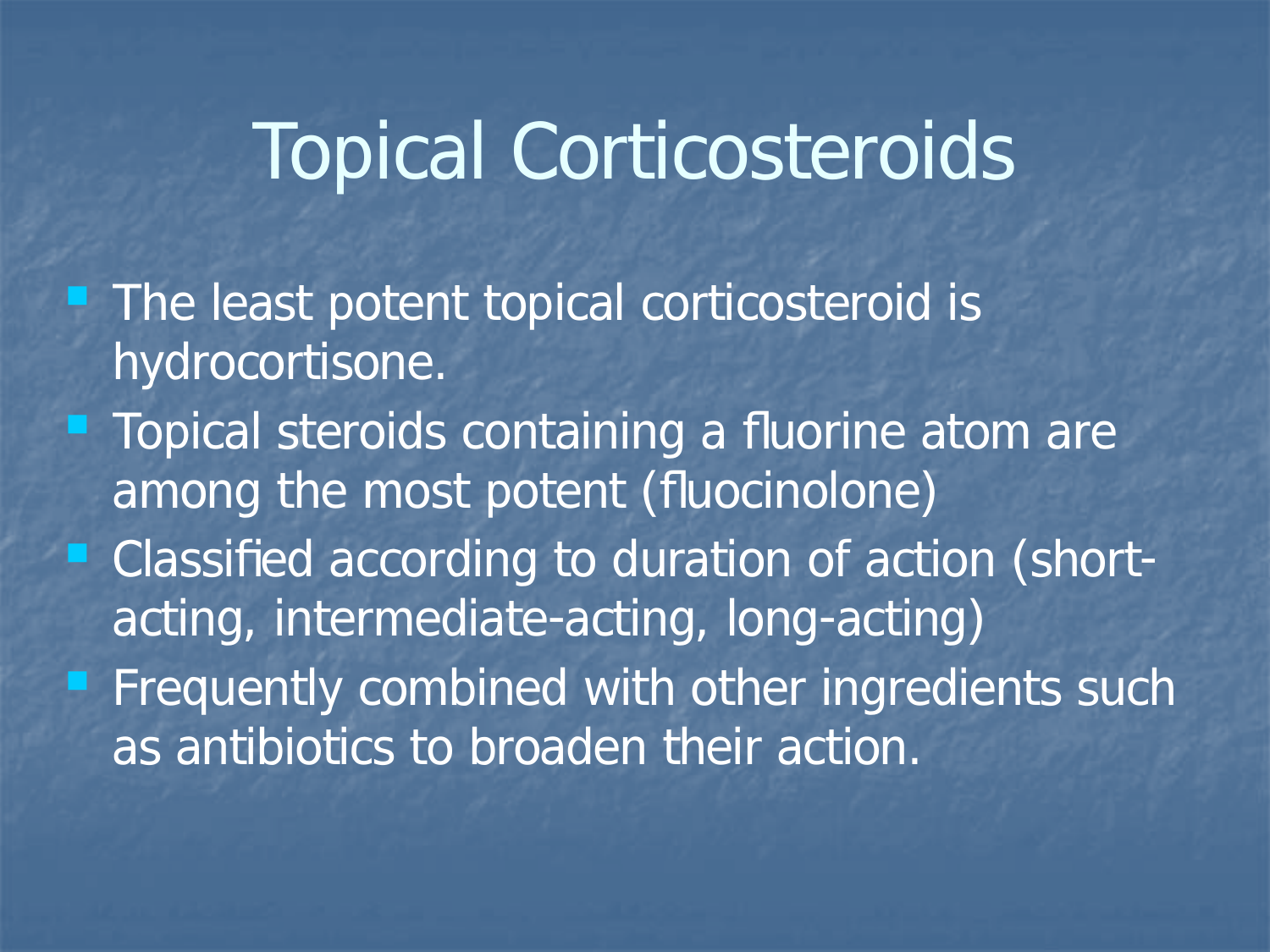

# Topical Corticosteroids
The least potent topical corticosteroid is hydrocortisone.
Topical steroids containing a fluorine atom are among the most potent (fluocinolone)
Classified according to duration of action (short-acting, intermediate-acting, long-acting)
Frequently combined with other ingredients such as antibiotics to broaden their action.